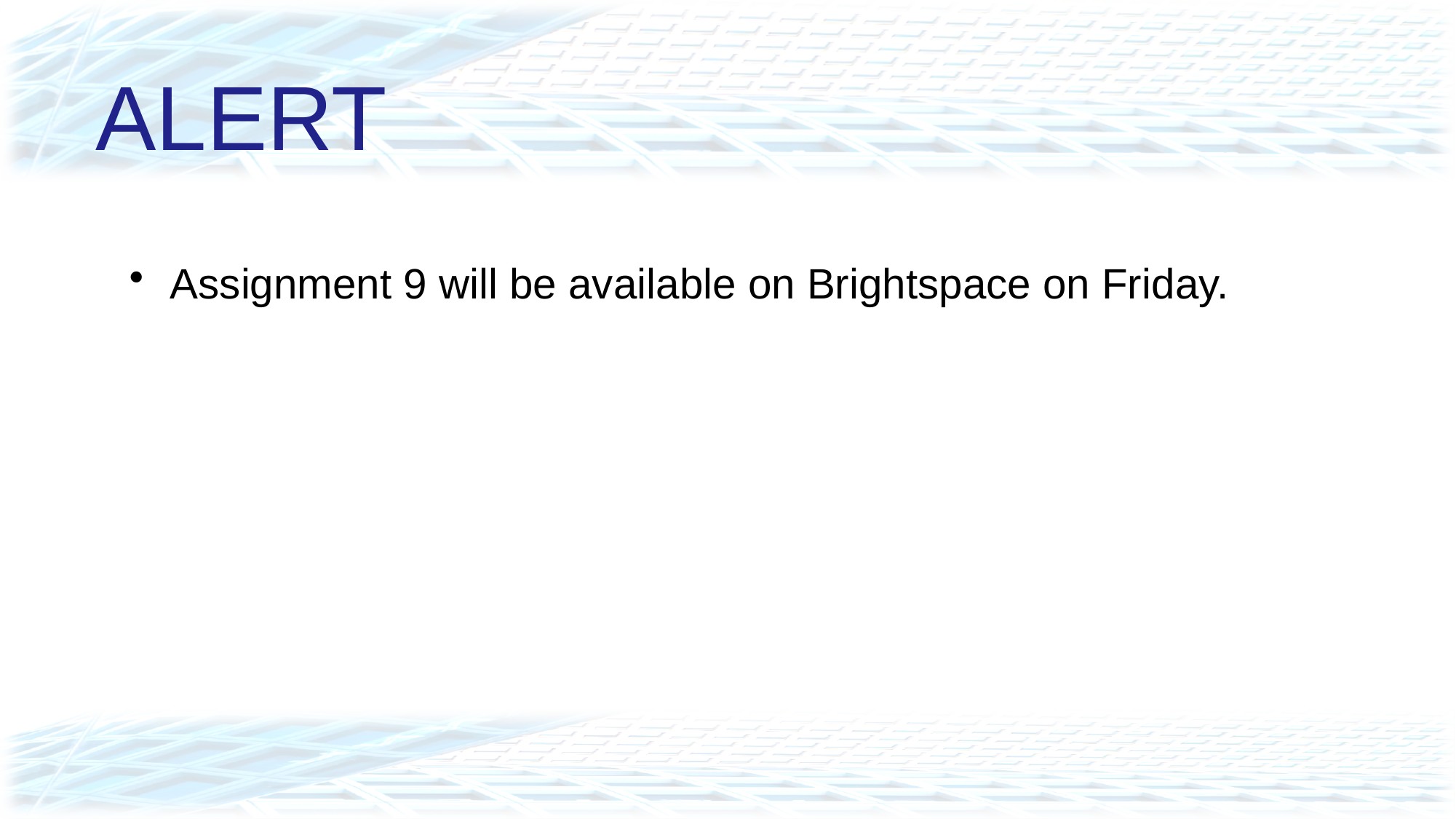

# ALERT

Assignment 9 will be available on Brightspace on Friday.